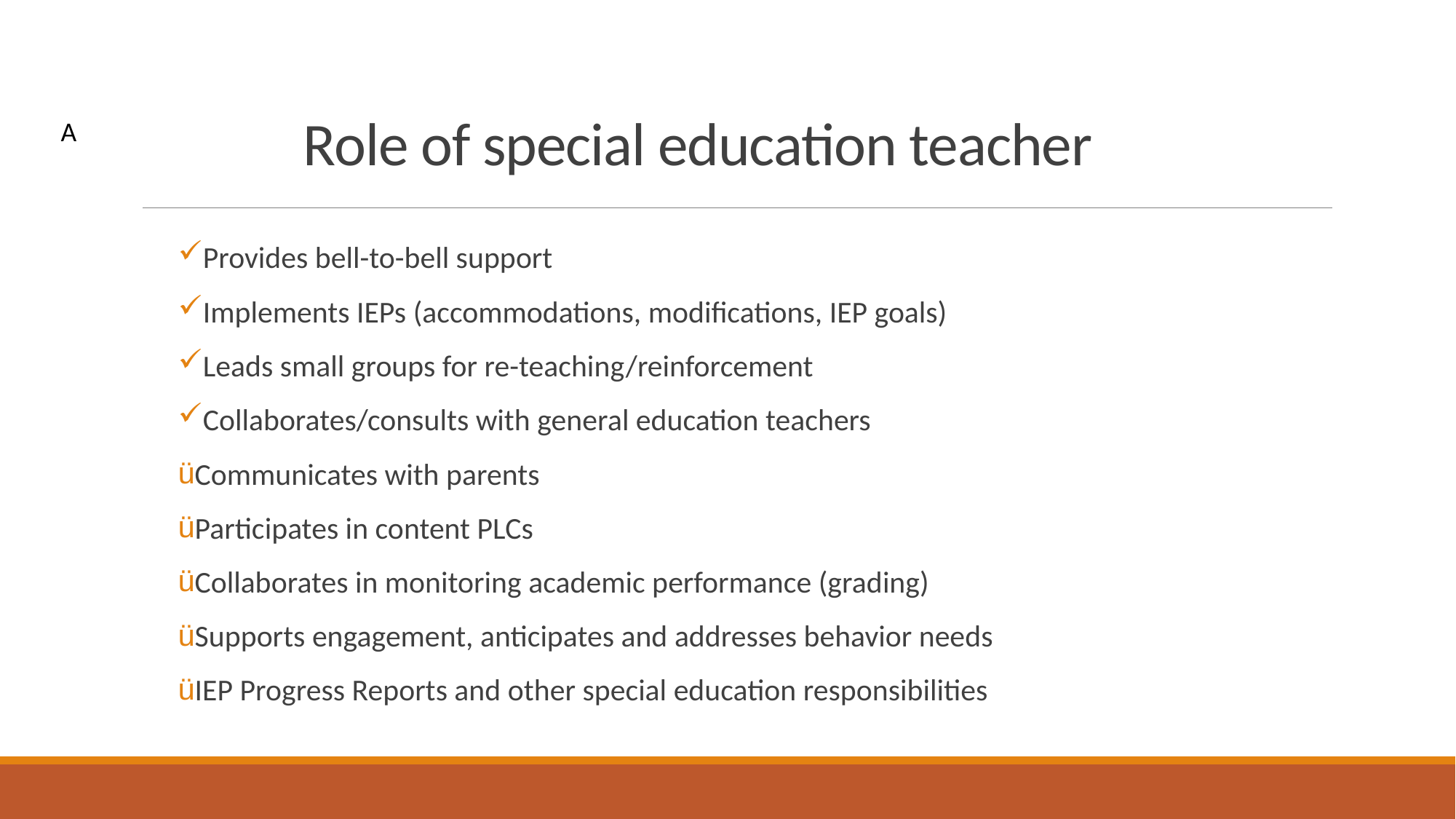

# Role of special education teacher
A
Provides bell-to-bell support
Implements IEPs (accommodations, modifications, IEP goals)
Leads small groups for re-teaching/reinforcement
Collaborates/consults with general education teachers
Communicates with parents
Participates in content PLCs
Collaborates in monitoring academic performance (grading)
Supports engagement, anticipates and addresses behavior needs
IEP Progress Reports and other special education responsibilities